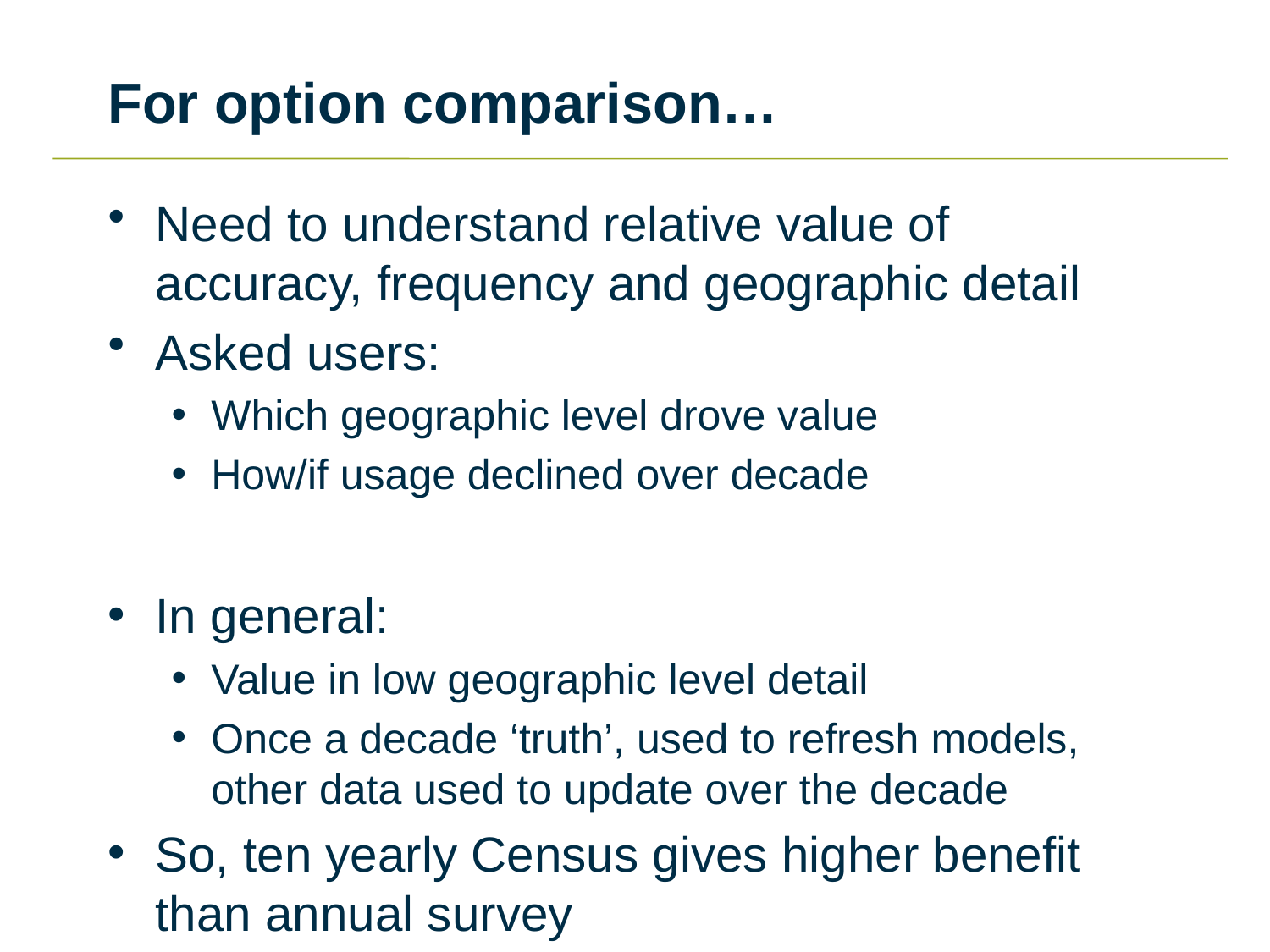

# For option comparison…
Need to understand relative value of accuracy, frequency and geographic detail
Asked users:
Which geographic level drove value
How/if usage declined over decade

In general:
Value in low geographic level detail
Once a decade ‘truth’, used to refresh models, other data used to update over the decade
So, ten yearly Census gives higher benefit than annual survey